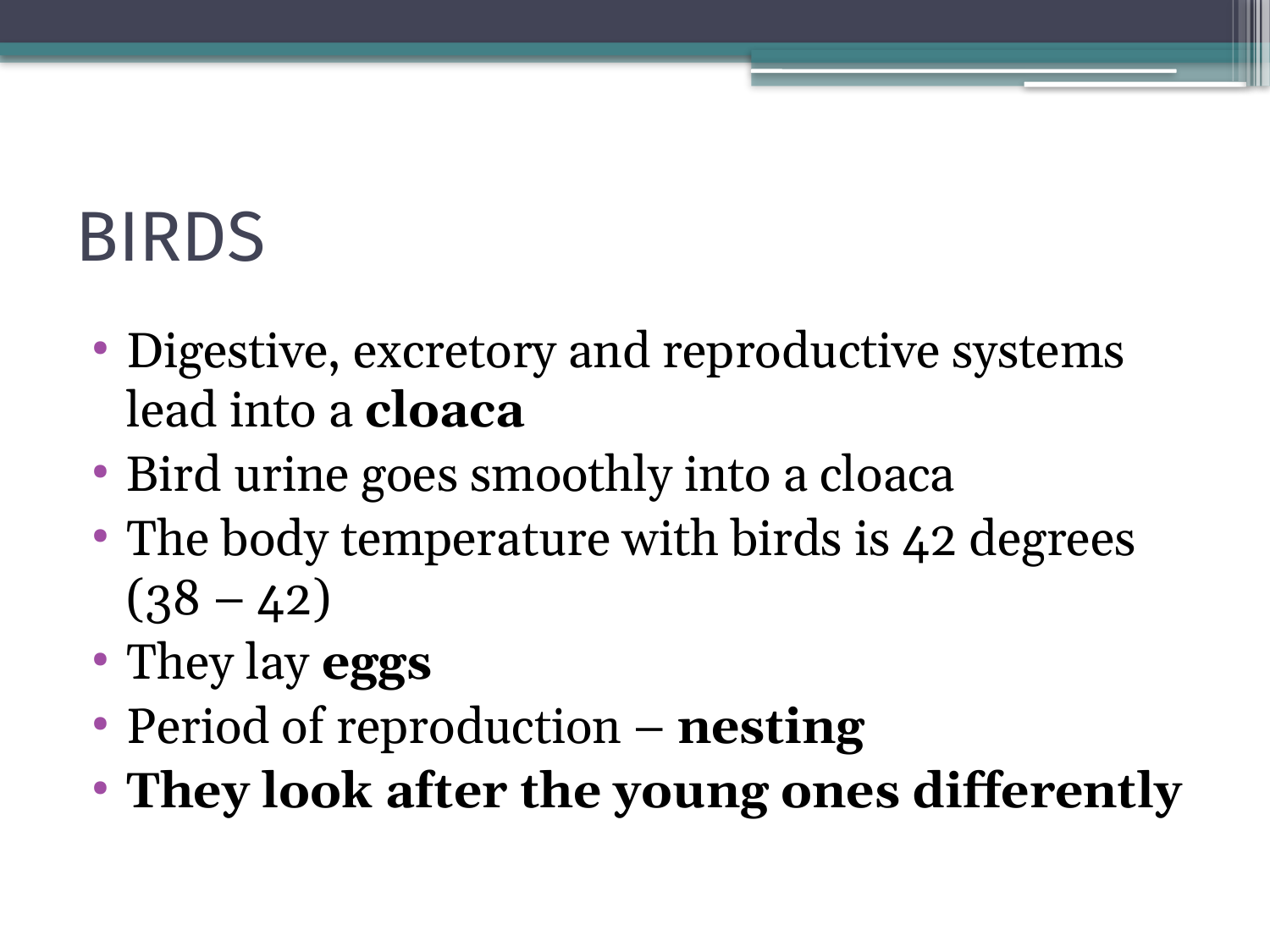

# BIRDS
Digestive, excretory and reproductive systems lead into a cloaca
Bird urine goes smoothly into a cloaca
The body temperature with birds is 42 degrees (38 – 42)
They lay eggs
Period of reproduction – nesting
They look after the young ones differently